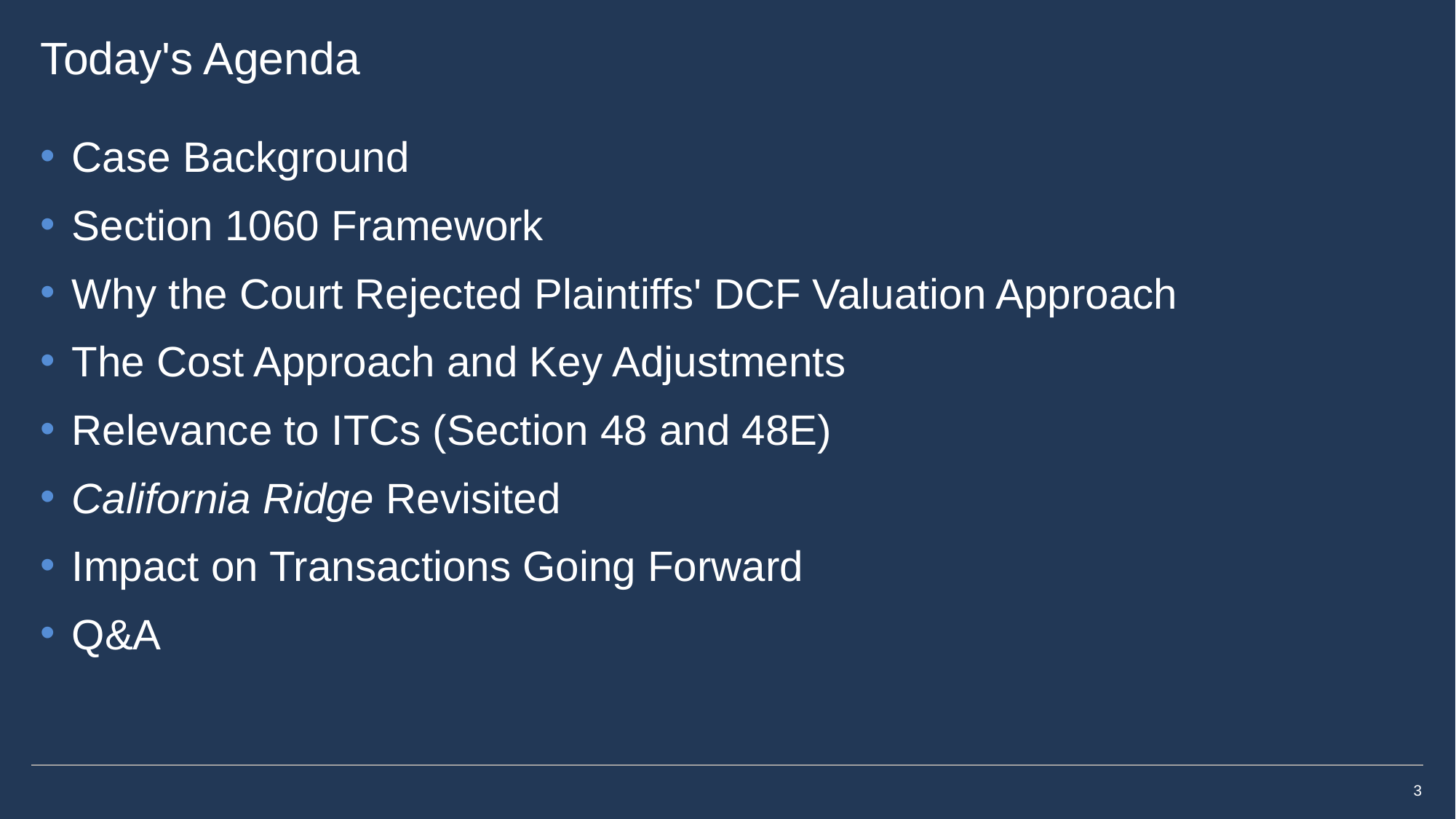

# Today's Agenda
Case Background
Section 1060 Framework
Why the Court Rejected Plaintiffs' DCF Valuation Approach
The Cost Approach and Key Adjustments
Relevance to ITCs (Section 48 and 48E)
California Ridge Revisited
Impact on Transactions Going Forward
Q&A

3